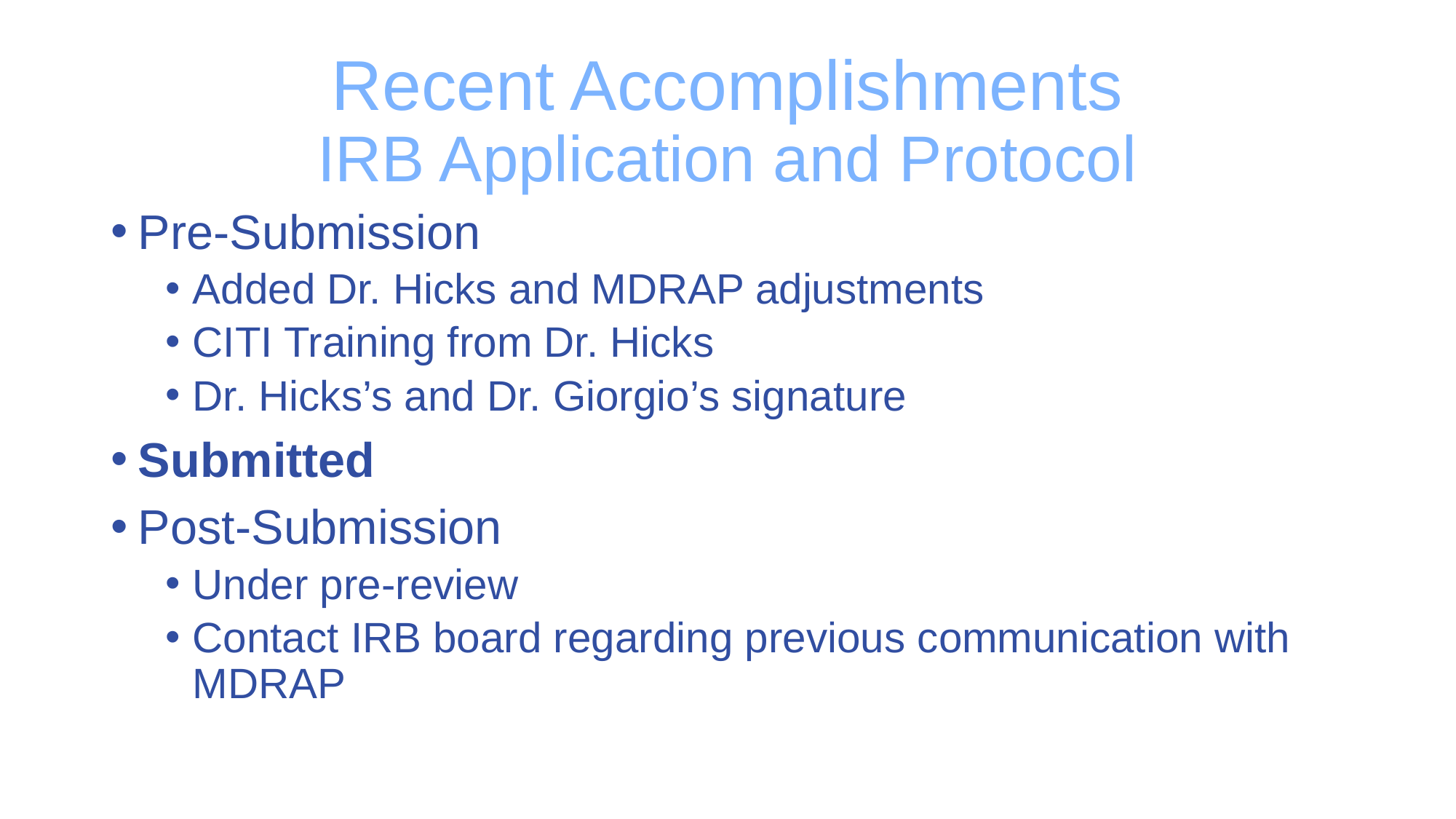

# Recent Accomplishments IRB Application and Protocol
Pre-Submission
Added Dr. Hicks and MDRAP adjustments
CITI Training from Dr. Hicks
Dr. Hicks’s and Dr. Giorgio’s signature
Submitted
Post-Submission
Under pre-review
Contact IRB board regarding previous communication with MDRAP